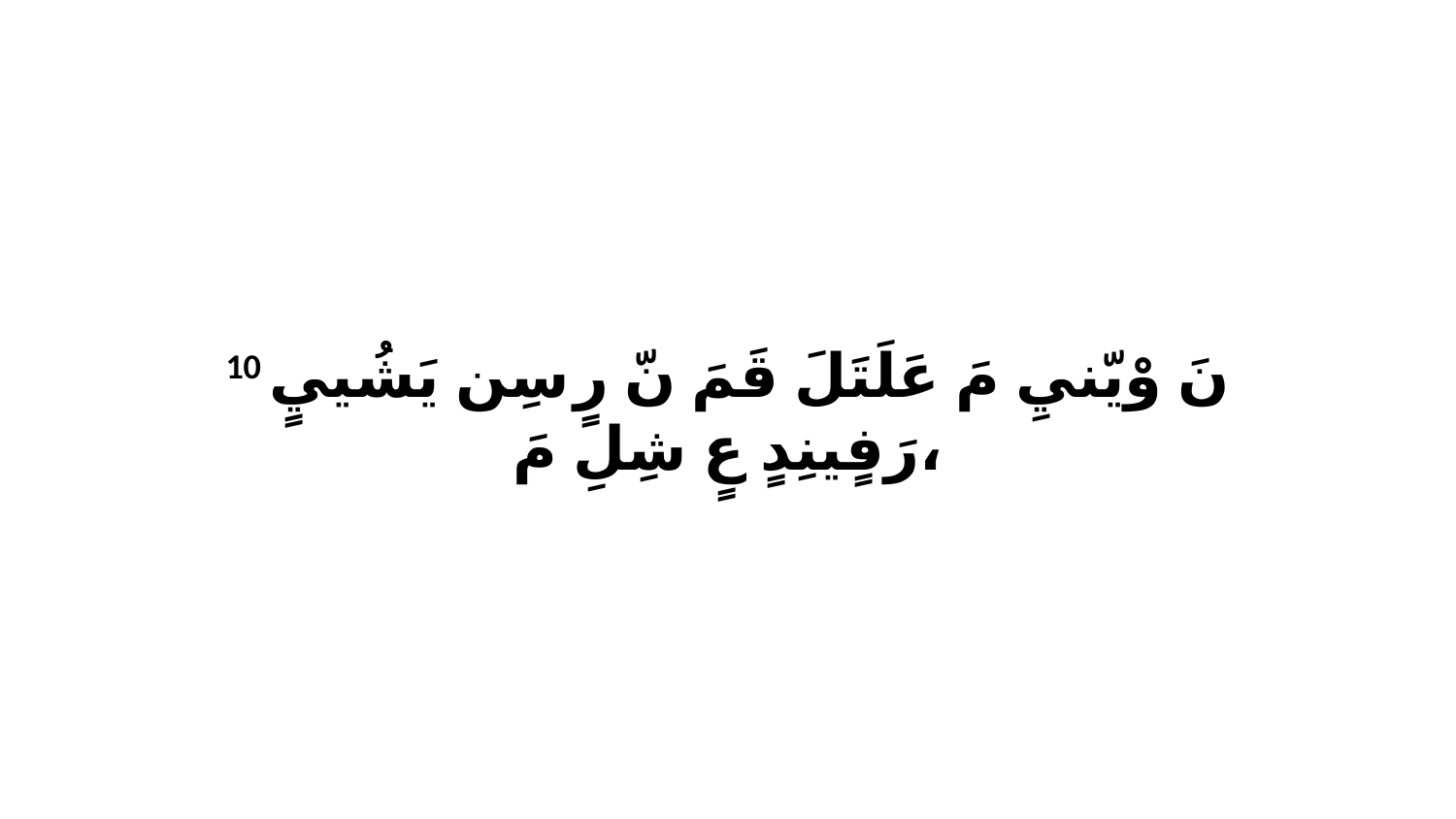

10 نَ وْيّنيِ مَ عَلَتَلَ قَمَ نّ رٍ سِن يَشُييٍ رَفٍينِدٍ عٍ شِلِ مَ،